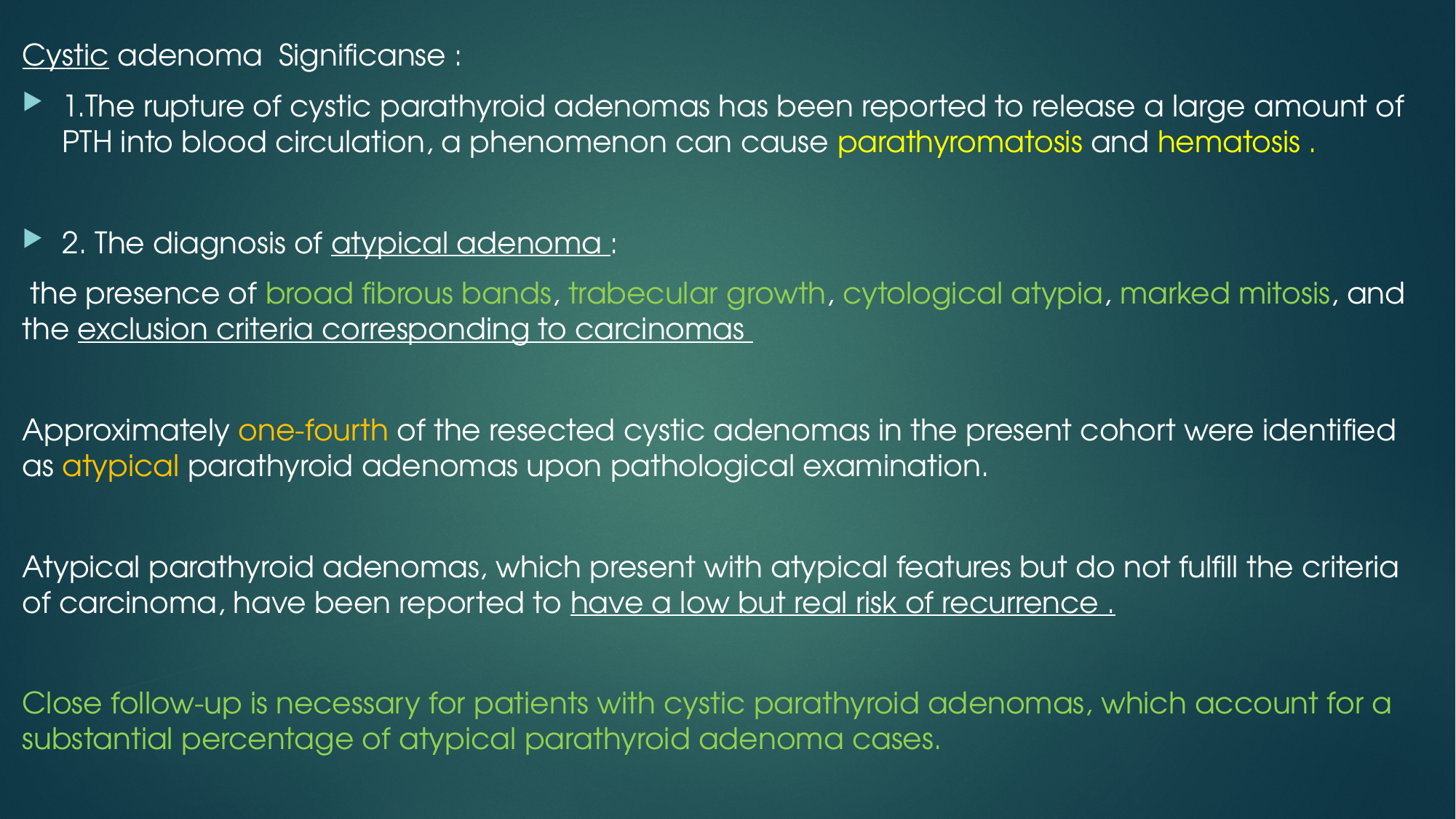

Cystic adenoma  Significanse :
1.The rupture of cystic parathyroid adenomas has been reported to release a large amount of PTH into blood circulation, a phenomenon can cause parathyromatosis and hematosis .

2. The diagnosis of atypical adenoma :
 the presence of broad fibrous bands, trabecular growth, cytological atypia, marked mitosis, and the exclusion criteria corresponding to carcinomas

Approximately one-fourth of the resected cystic adenomas in the present cohort were identified as atypical parathyroid adenomas upon pathological examination.

Atypical parathyroid adenomas, which present with atypical features but do not fulfill the criteria of carcinoma, have been reported to have a low but real risk of recurrence .

Close follow-up is necessary for patients with cystic parathyroid adenomas, which account for a substantial percentage of atypical parathyroid adenoma cases.